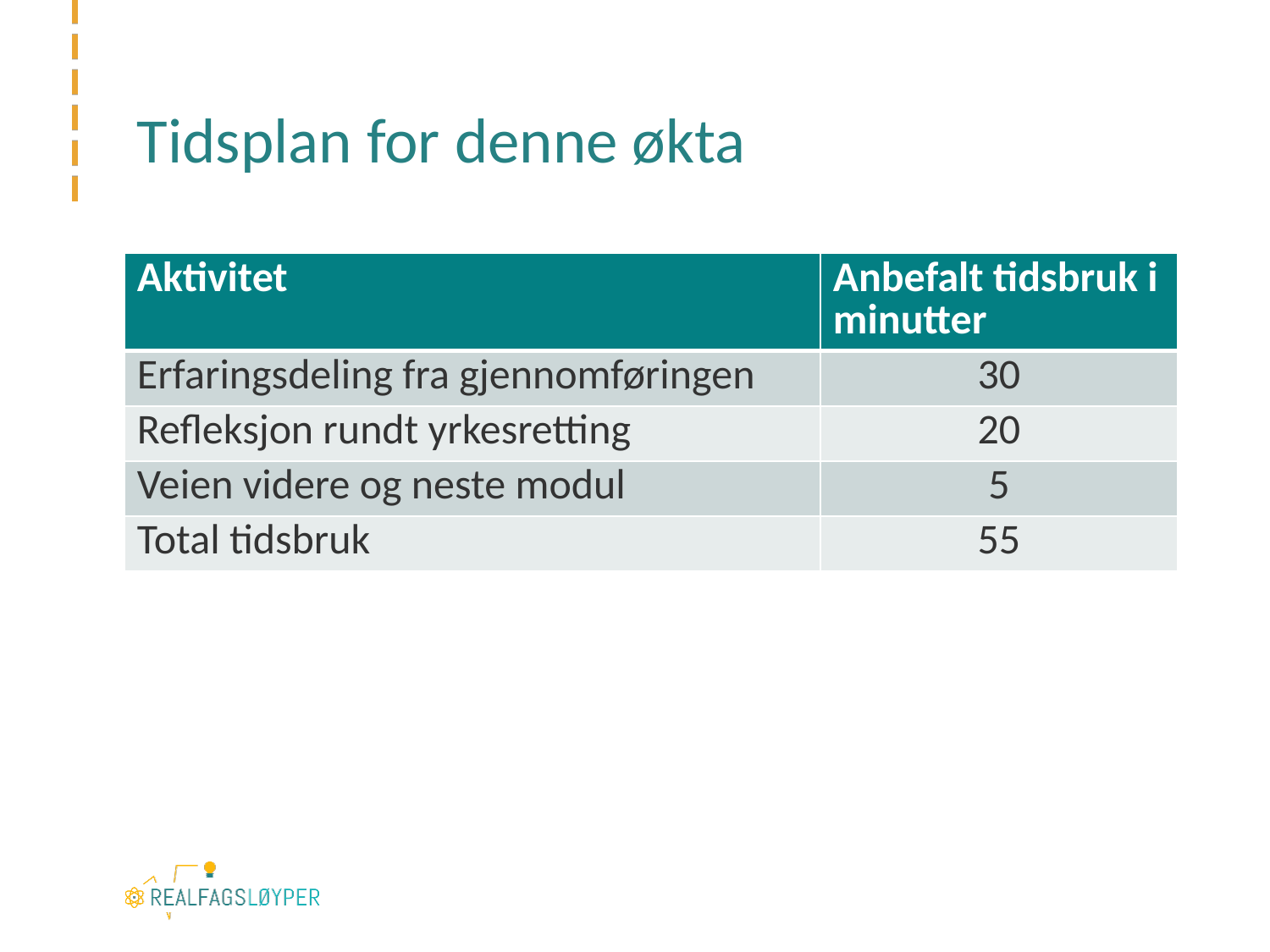

# Tidsplan for denne økta
| Aktivitet | Anbefalt tidsbruk i minutter |
| --- | --- |
| Erfaringsdeling fra gjennomføringen | 30 |
| Refleksjon rundt yrkesretting | 20 |
| Veien videre og neste modul | 5 |
| Total tidsbruk | 55 |